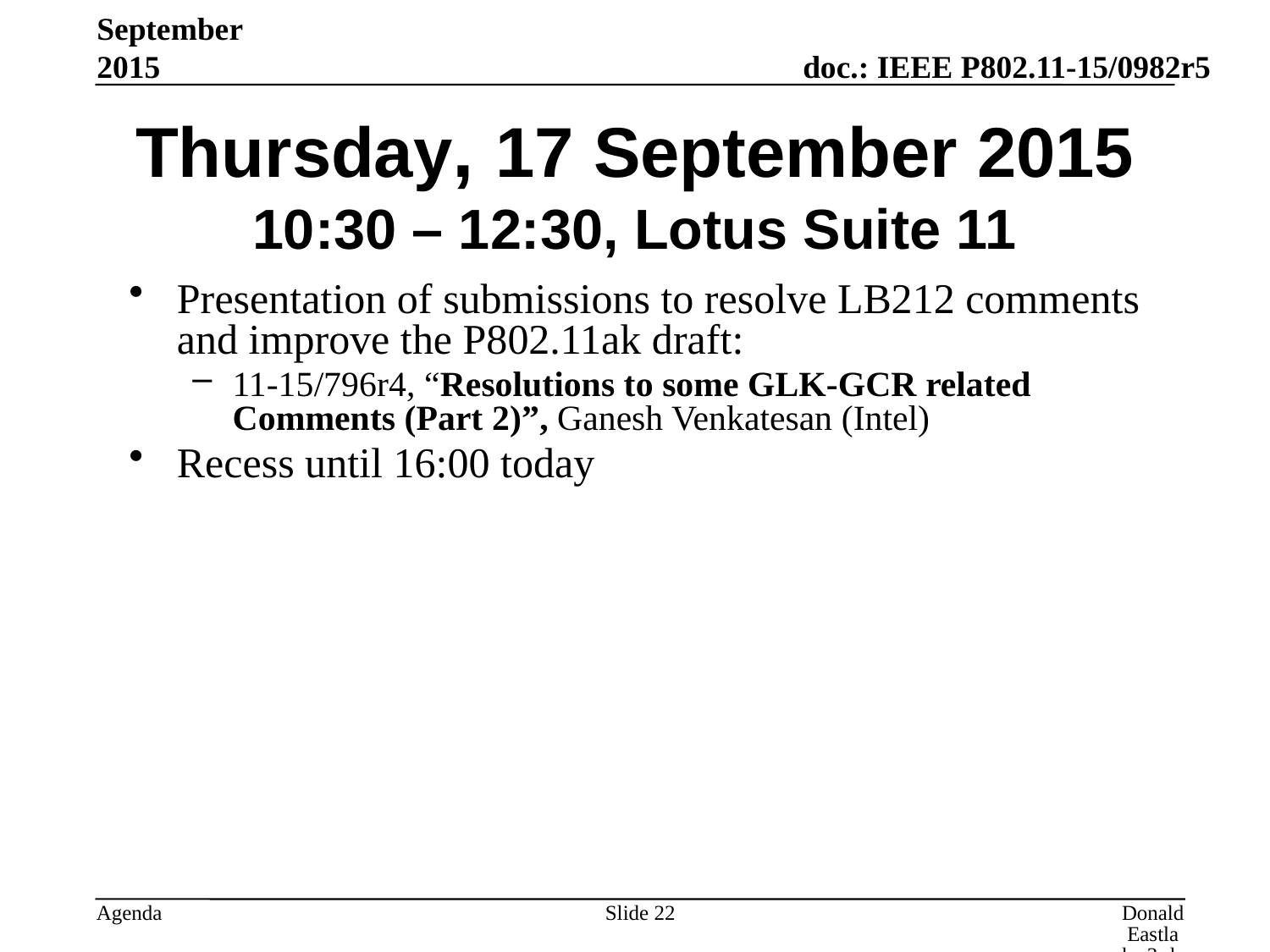

September 2015
# Thursday, 17 September 2015 10:30 – 12:30, Lotus Suite 11
Presentation of submissions to resolve LB212 comments and improve the P802.11ak draft:
11-15/796r4, “Resolutions to some GLK-GCR related Comments (Part 2)”, Ganesh Venkatesan (Intel)
Recess until 16:00 today

Slide 22
Donald Eastlake 3rd, Huawei Technologies